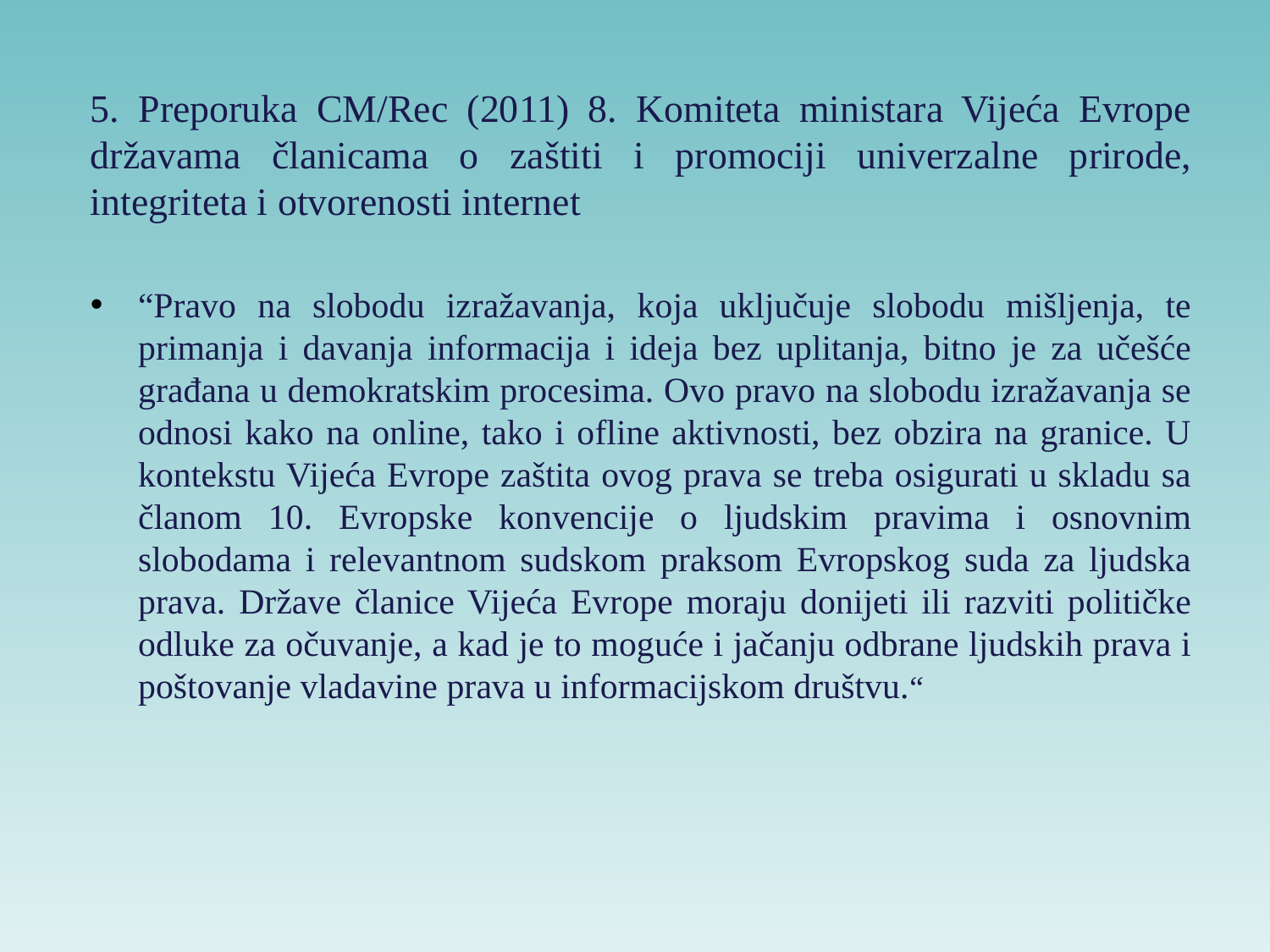

5. Preporuka CM/Rec (2011) 8. Komiteta ministara Vijeća Evrope državama članicama o zaštiti i promociji univerzalne prirode, integriteta i otvorenosti internet

“Pravo na slobodu izražavanja, koja uključuje slobodu mišljenja, te primanja i davanja informacija i ideja bez uplitanja, bitno je za učešće građana u demokratskim procesima. Ovo pravo na slobodu izražavanja se odnosi kako na online, tako i ofline aktivnosti, bez obzira na granice. U kontekstu Vijeća Evrope zaštita ovog prava se treba osigurati u skladu sa članom 10. Evropske konvencije o ljudskim pravima i osnovnim slobodama i relevantnom sudskom praksom Evropskog suda za ljudska prava. Države članice Vijeća Evrope moraju donijeti ili razviti političke odluke za očuvanje, a kad je to moguće i jačanju odbrane ljudskih prava i poštovanje vladavine prava u informacijskom društvu.“